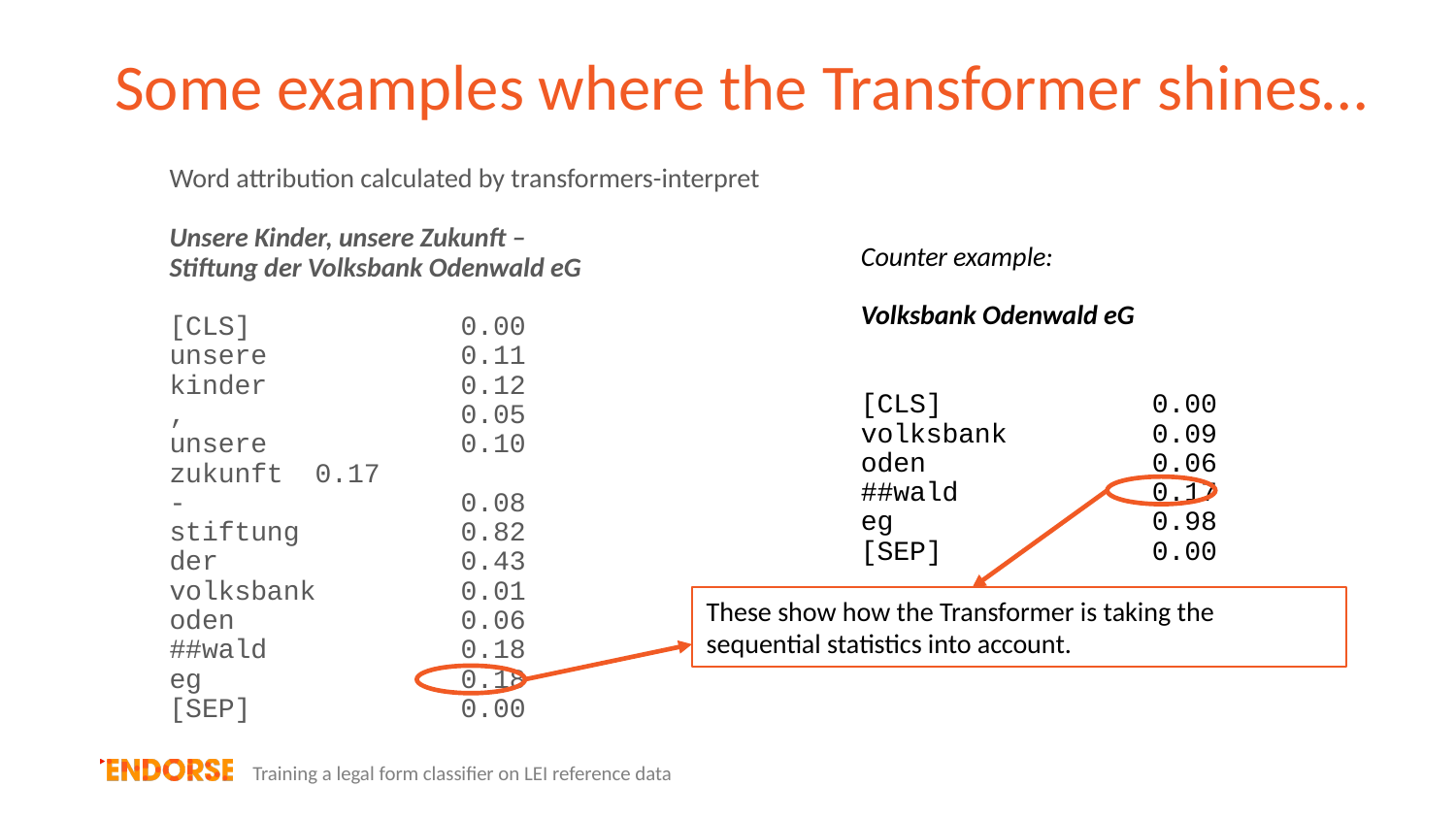

# Some examples where the Transformer shines…
Counter example:
Volksbank Odenwald eG
[CLS] 		0.00
volksbank 	0.09
oden 		0.06
##wald 		0.17
eg 		0.98
[SEP] 		0.00
Word attribution calculated by transformers-interpret
Unsere Kinder, unsere Zukunft –
Stiftung der Volksbank Odenwald eG
[CLS] 		0.00
unsere 		0.11
kinder 		0.12
, 		0.05
unsere 		0.10
zukunft 	0.17
- 		0.08
stiftung 	0.82
der 		0.43
volksbank 	0.01
oden 		0.06
##wald 		0.18
eg 		0.18
[SEP] 		0.00

These show how the Transformer is taking the sequential statistics into account.

Training a legal form classifier on LEI reference data